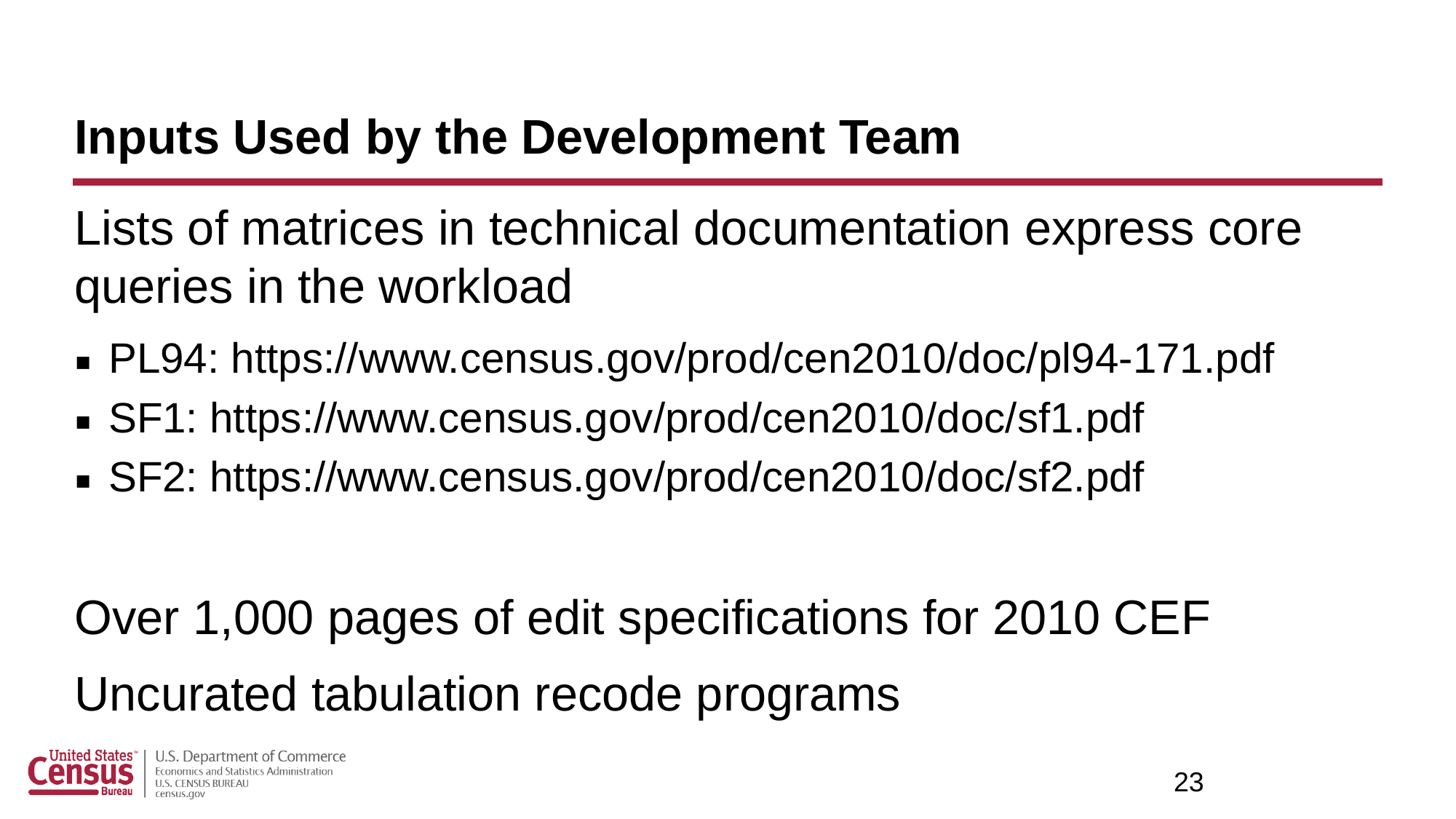

# Inputs Used by the Development Team
Lists of matrices in technical documentation express core queries in the workload
PL94: https://www.census.gov/prod/cen2010/doc/pl94-171.pdf
SF1: https://www.census.gov/prod/cen2010/doc/sf1.pdf
SF2: https://www.census.gov/prod/cen2010/doc/sf2.pdf

Over 1,000 pages of edit specifications for 2010 CEF
Uncurated tabulation recode programs
 23